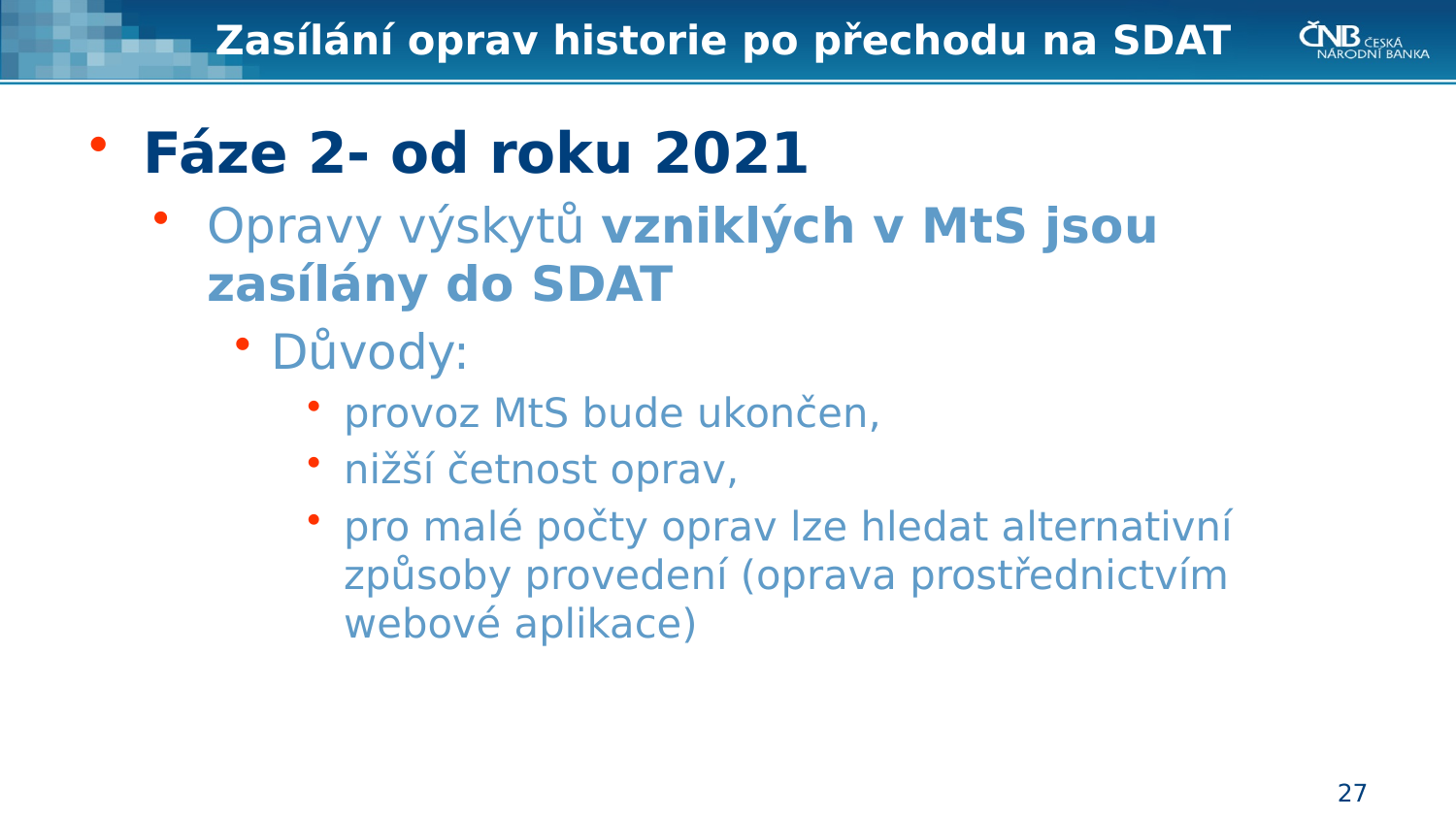

# Zasílání oprav historie po přechodu na SDAT
Fáze 2- od roku 2021
Opravy výskytů vzniklých v MtS jsou zasílány do SDAT
Důvody:
provoz MtS bude ukončen,
nižší četnost oprav,
pro malé počty oprav lze hledat alternativní způsoby provedení (oprava prostřednictvím webové aplikace)
27